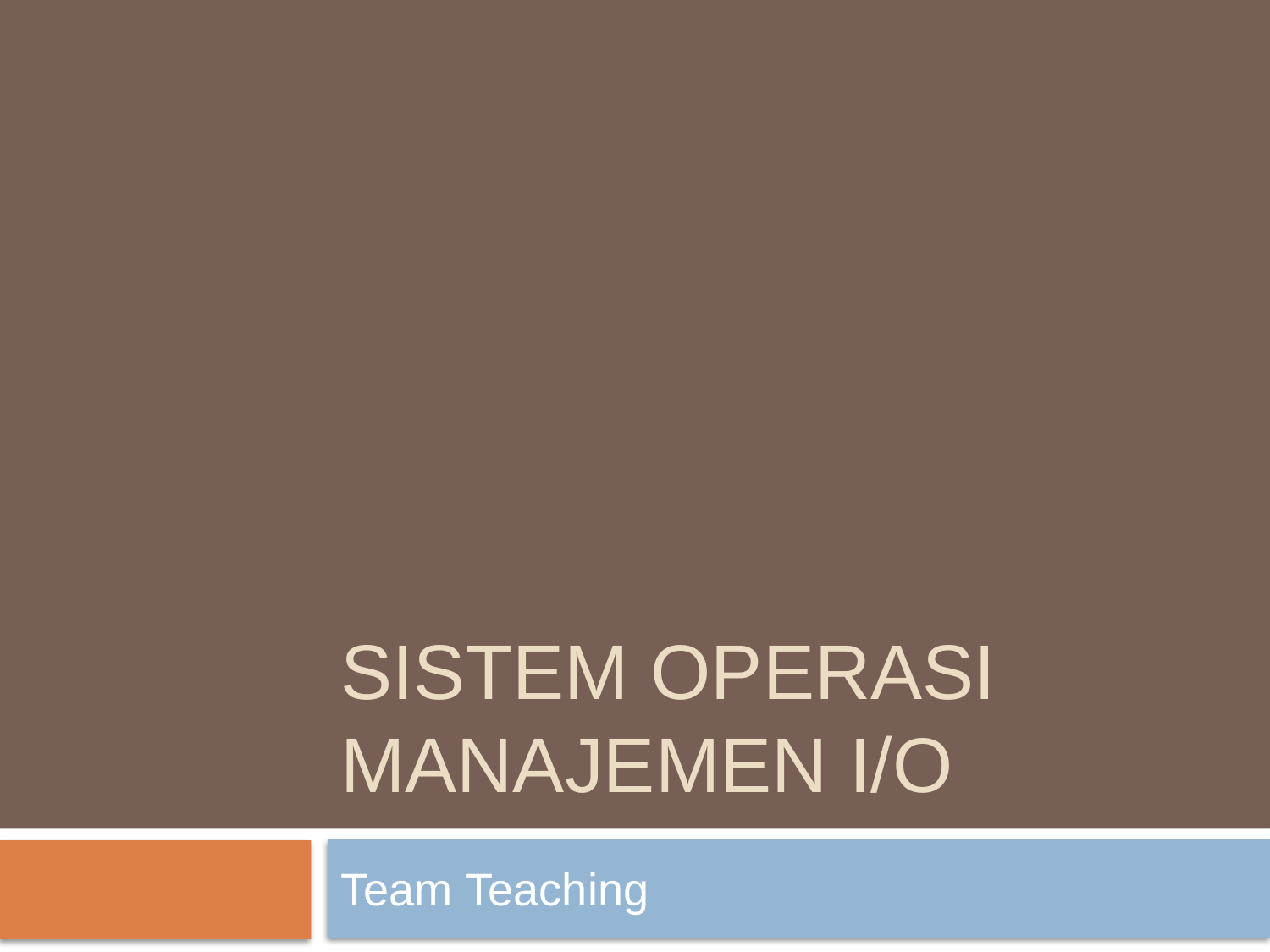

# Sistem operasi manajemen i/o
Team Teaching